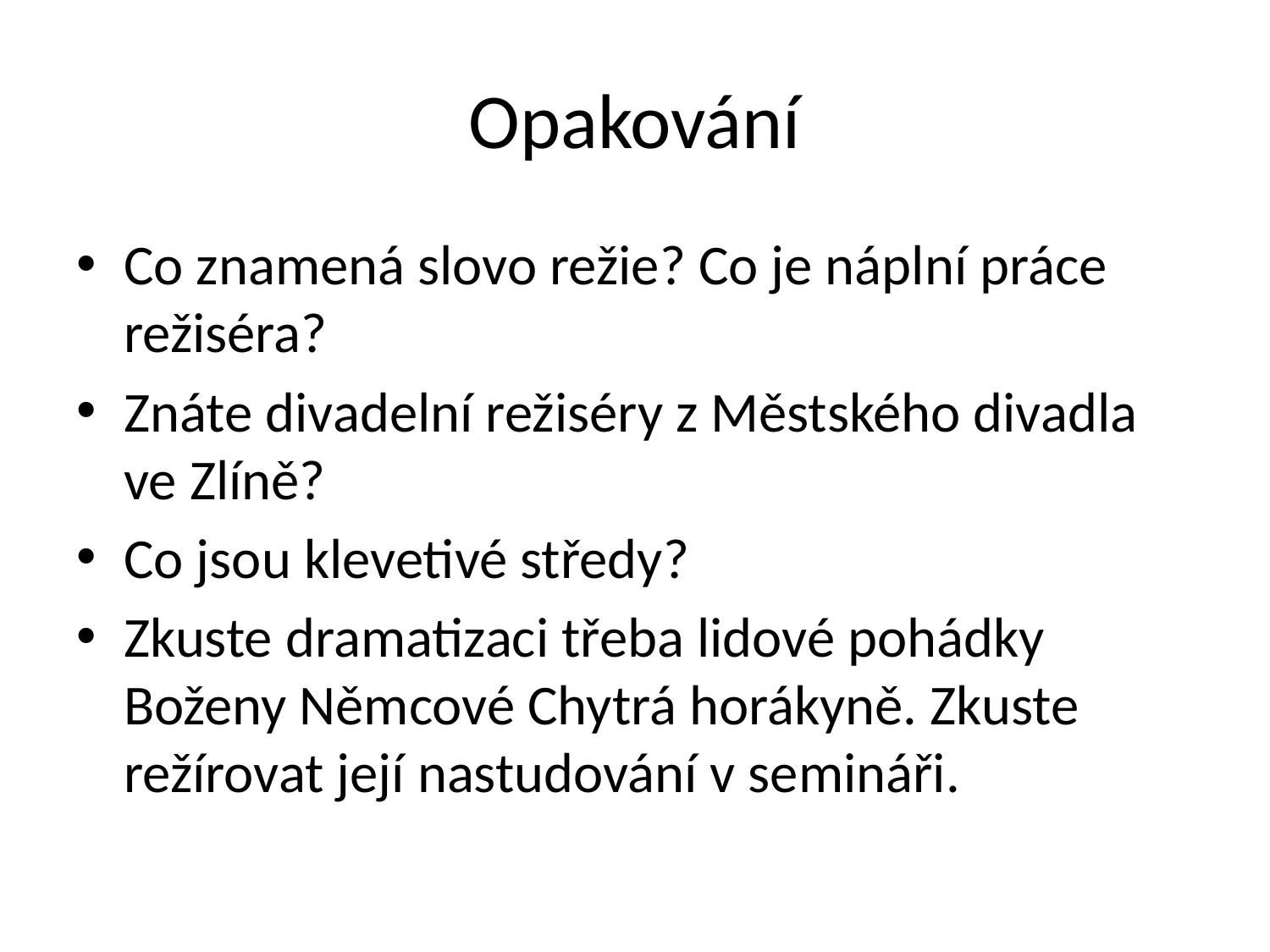

# Opakování
Co znamená slovo režie? Co je náplní práce režiséra?
Znáte divadelní režiséry z Městského divadla ve Zlíně?
Co jsou klevetivé středy?
Zkuste dramatizaci třeba lidové pohádky Boženy Němcové Chytrá horákyně. Zkuste režírovat její nastudování v semináři.